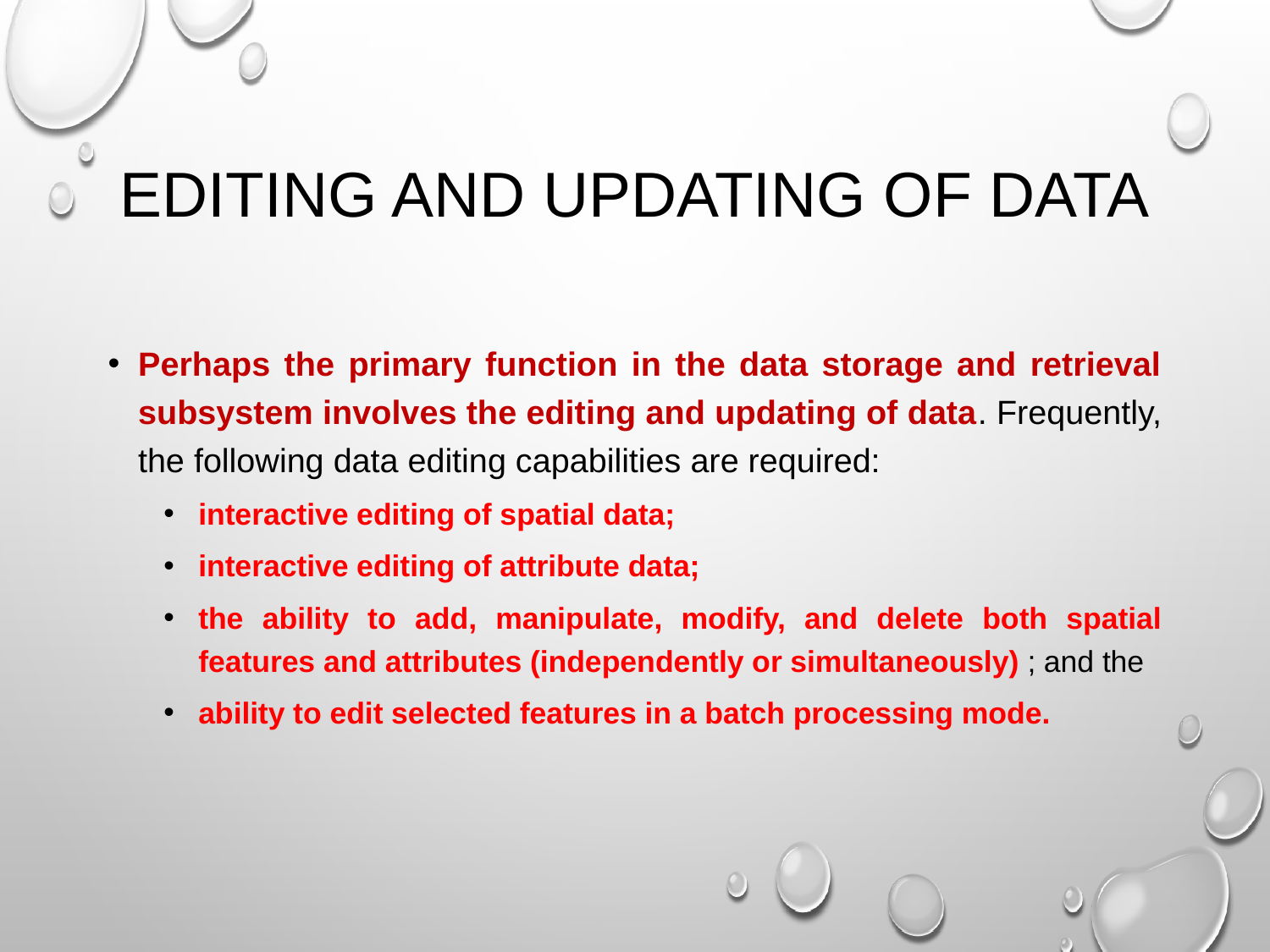

# EDITING AND UPDATING OF DATA
Perhaps the primary function in the data storage and retrieval subsystem involves the editing and updating of data. Frequently, the following data editing capabilities are required:
interactive editing of spatial data;
interactive editing of attribute data;
the ability to add, manipulate, modify, and delete both spatial features and attributes (independently or simultaneously) ; and the
ability to edit selected features in a batch processing mode.